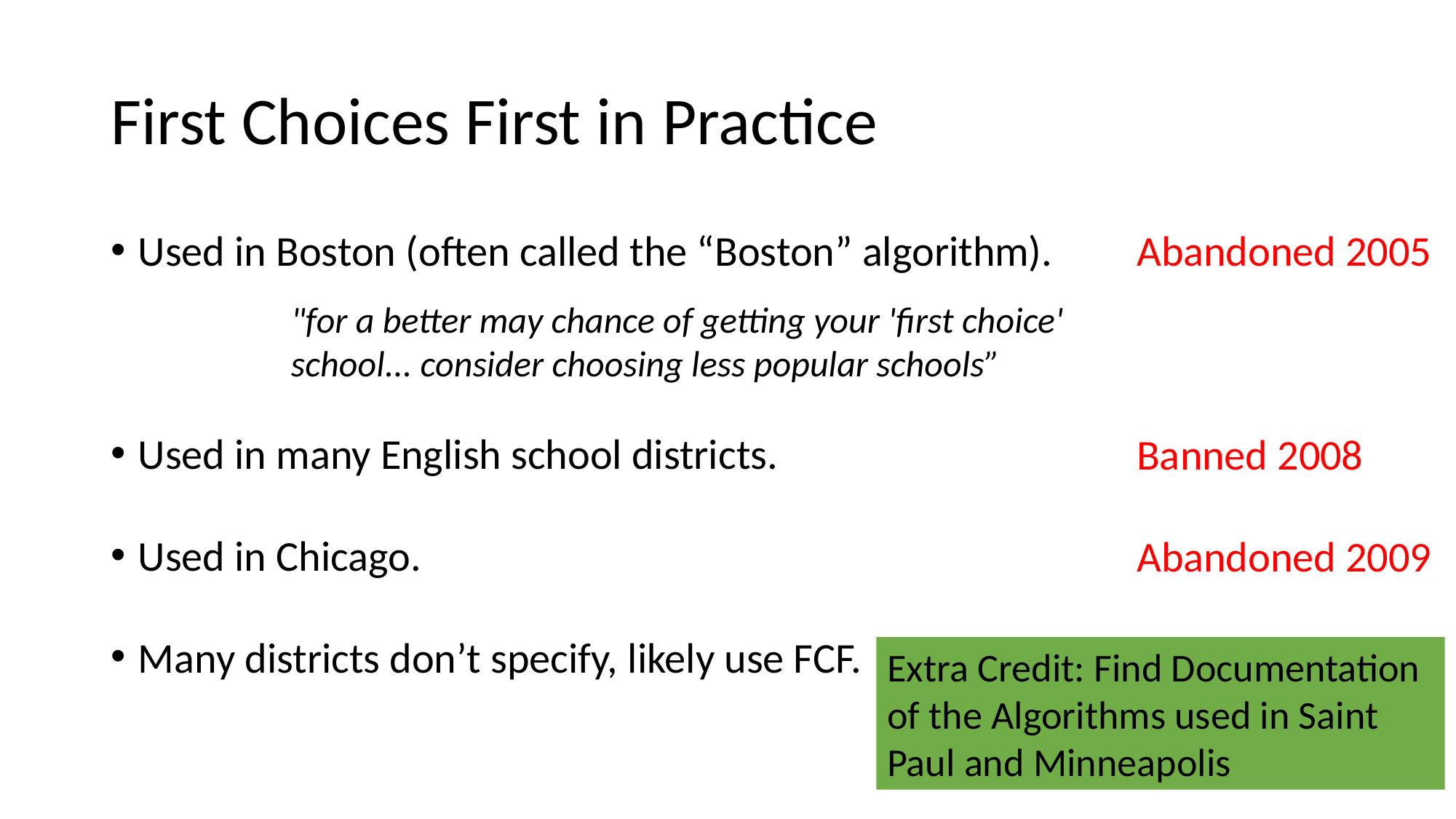

# First Choices First in Practice
Used in Boston (often called the “Boston” algorithm).

Used in many English school districts.

Used in Chicago.

Many districts don’t specify, likely use FCF.

Abandoned 2005

Banned 2008

Abandoned 2009
"for a better may chance of getting your 'first choice' school... consider choosing less popular schools”
Extra Credit: Find Documentation of the Algorithms used in Saint Paul and Minneapolis